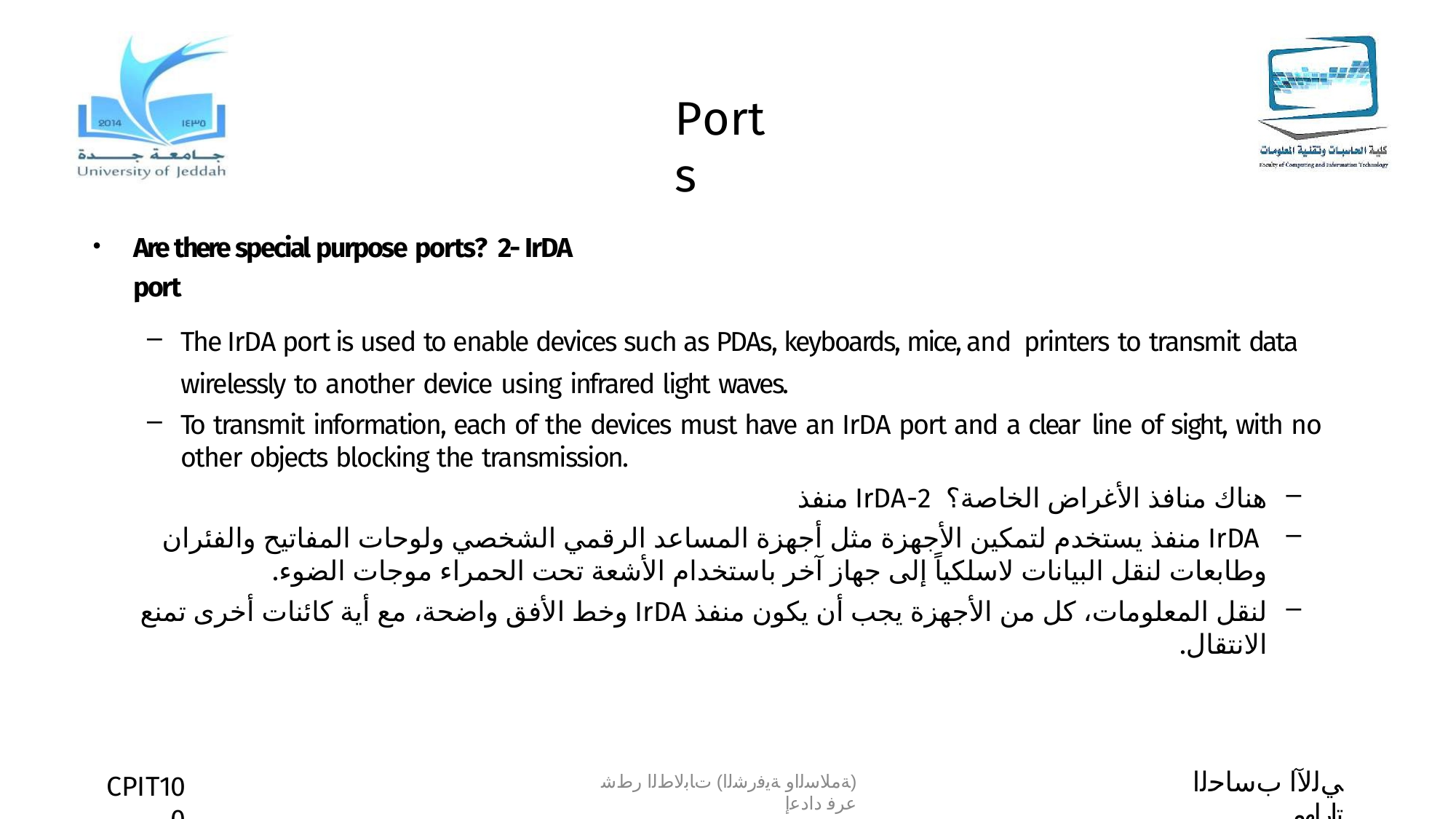

# Ports
Are there special purpose ports?  2- IrDA port
The IrDA port is used to enable devices such as PDAs, keyboards, mice, and  printers to transmit data wirelessly to another device using infrared light waves.
To transmit information, each of the devices must have an IrDA port and a clear  line of sight, with no other objects blocking the transmission.
هناك منافذ الأغراض الخاصة؟  2-IrDA منفذ
 IrDA منفذ يستخدم لتمكين الأجهزة مثل أجهزة المساعد الرقمي الشخصي ولوحات المفاتيح والفئران وطابعات لنقل البيانات لاسلكياً إلى جهاز آخر باستخدام الأشعة تحت الحمراء موجات الضوء.
لنقل المعلومات، كل من الأجهزة يجب أن يكون منفذ IrDA وخط الأفق واضحة، مع أية كائنات أخرى تمنع الانتقال.
ﻲﻟﻵا بﺳﺎﺣﻟا تارﺎﮭﻣ
CPIT100
(ﺔﻣﻼﺳﻟاو ﺔﯾﻓرﺷﻟا) تﺎﺑﻟﺎطﻟا رطﺷ عرﻓ دادﻋإ